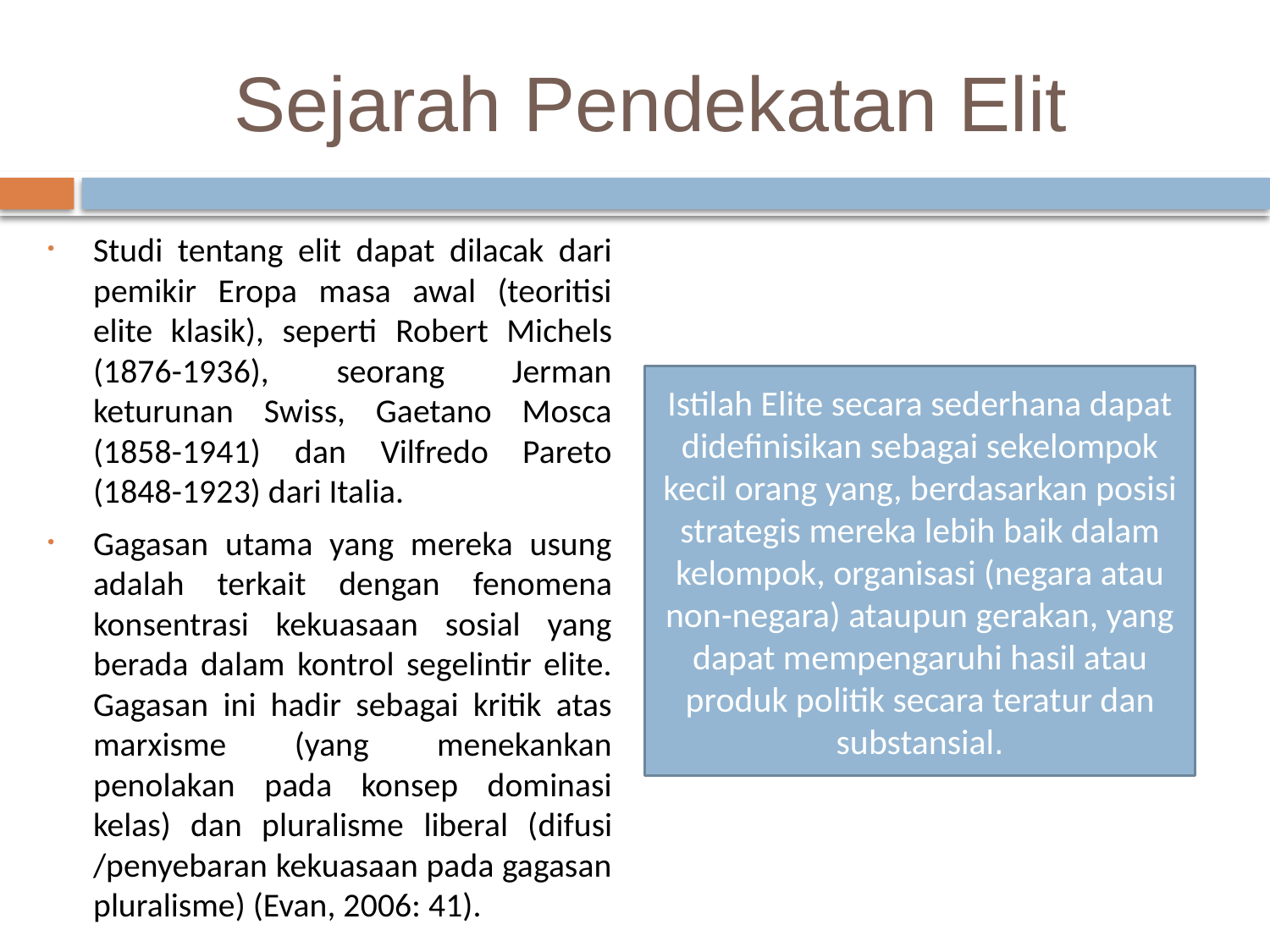

# Sejarah Pendekatan Elit
Studi tentang elit dapat dilacak dari pemikir Eropa masa awal (teoritisi elite klasik), seperti Robert Michels (1876-1936), seorang Jerman keturunan Swiss, Gaetano Mosca (1858-1941) dan Vilfredo Pareto (1848-1923) dari Italia.
Gagasan utama yang mereka usung adalah terkait dengan fenomena konsentrasi kekuasaan sosial yang berada dalam kontrol segelintir elite. Gagasan ini hadir sebagai kritik atas marxisme (yang menekankan penolakan pada konsep dominasi kelas) dan pluralisme liberal (difusi /penyebaran kekuasaan pada gagasan pluralisme) (Evan, 2006: 41).

Istilah Elite secara sederhana dapat didefinisikan sebagai sekelompok kecil orang yang, berdasarkan posisi strategis mereka lebih baik dalam kelompok, organisasi (negara atau non-negara) ataupun gerakan, yang dapat mempengaruhi hasil atau produk politik secara teratur dan substansial.